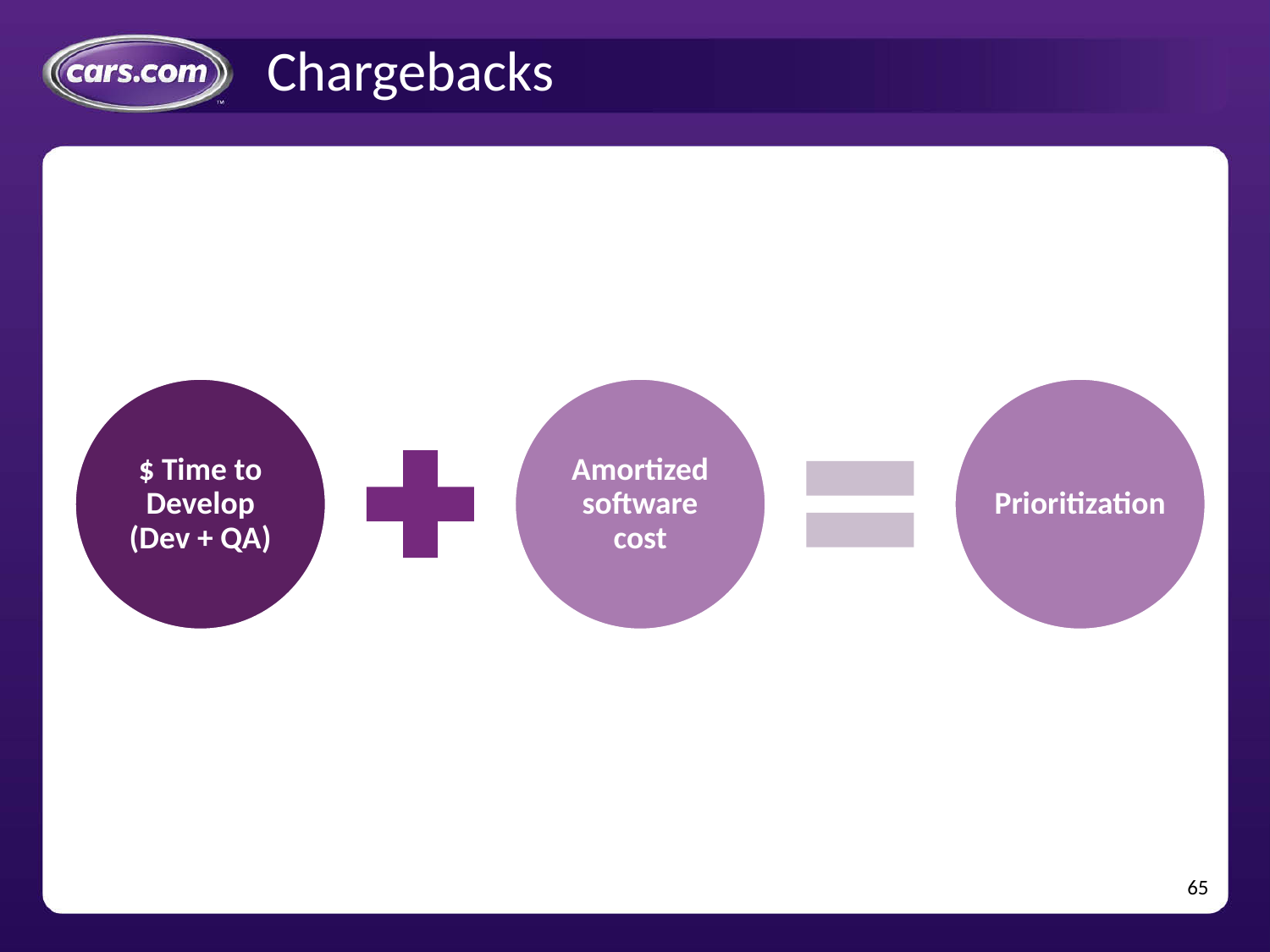

# Chargebacks
$ Time to Develop (Dev + QA)

Amortized software cost

Prioritization